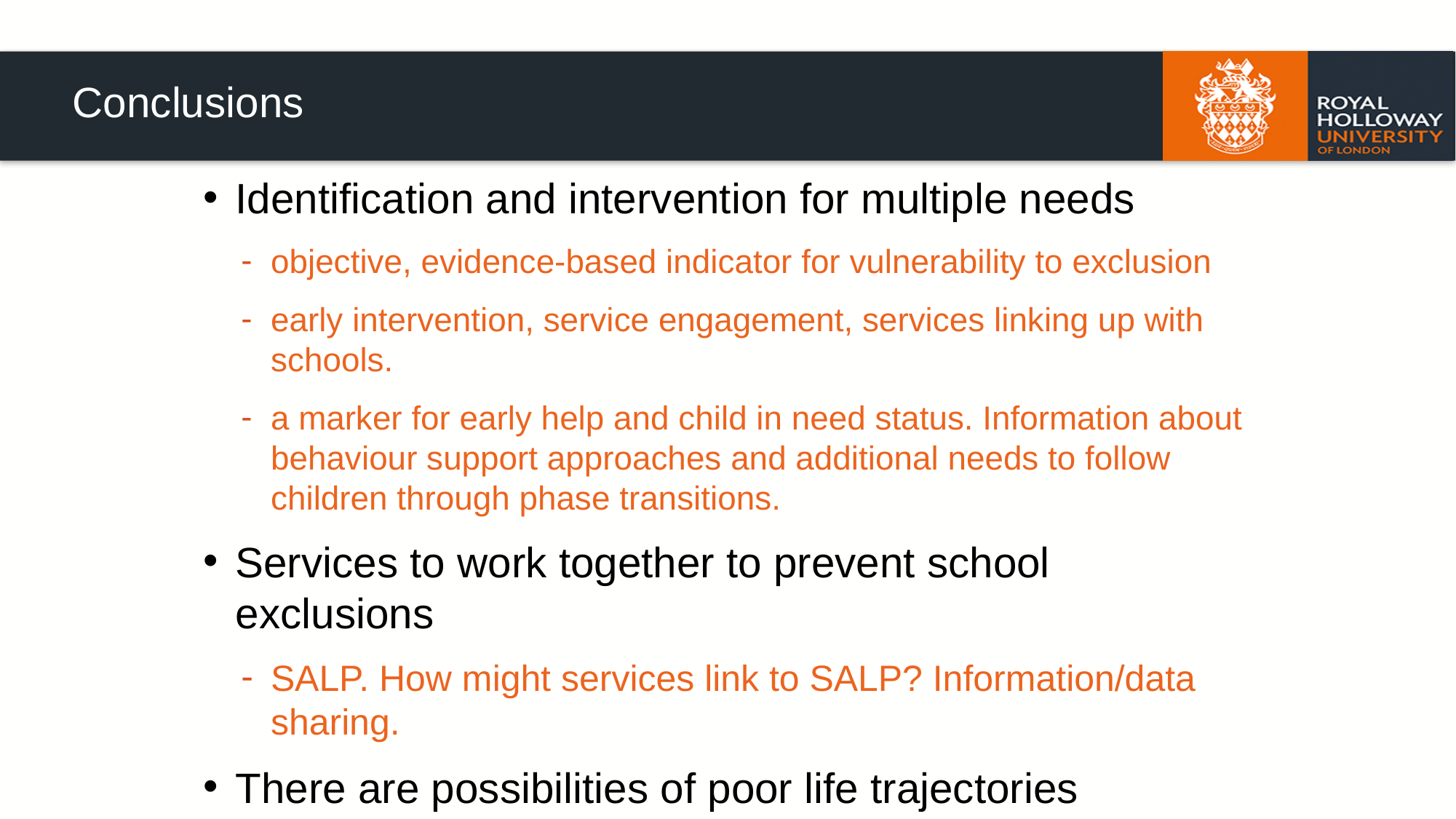

# Conclusions
Identification and intervention for multiple needs
objective, evidence-based indicator for vulnerability to exclusion
early intervention, service engagement, services linking up with schools.
a marker for early help and child in need status. Information about behaviour support approaches and additional needs to follow children through phase transitions.
Services to work together to prevent school exclusions
SALP. How might services link to SALP? Information/data sharing.
There are possibilities of poor life trajectories identified prior to exclusion, not only as a consequence of exclusion.
attachment, nurture, trauma.